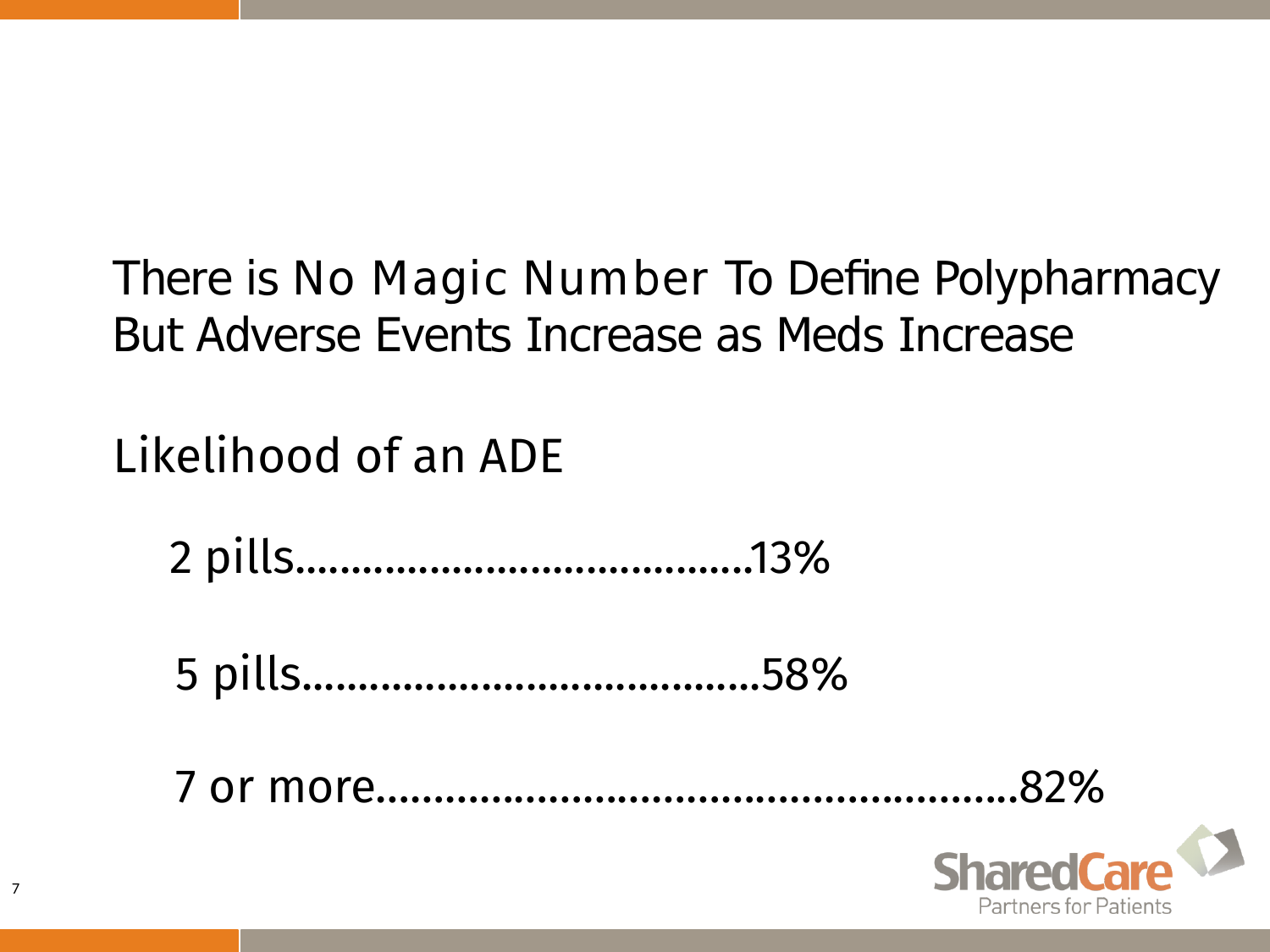

There is No Magic Number To Define Polypharmacy But Adverse Events Increase as Meds Increase

Likelihood of an ADE

   2 pills.........................................13%

     5 pills.........................................58%

     7 or more………………………………………………..82%

7